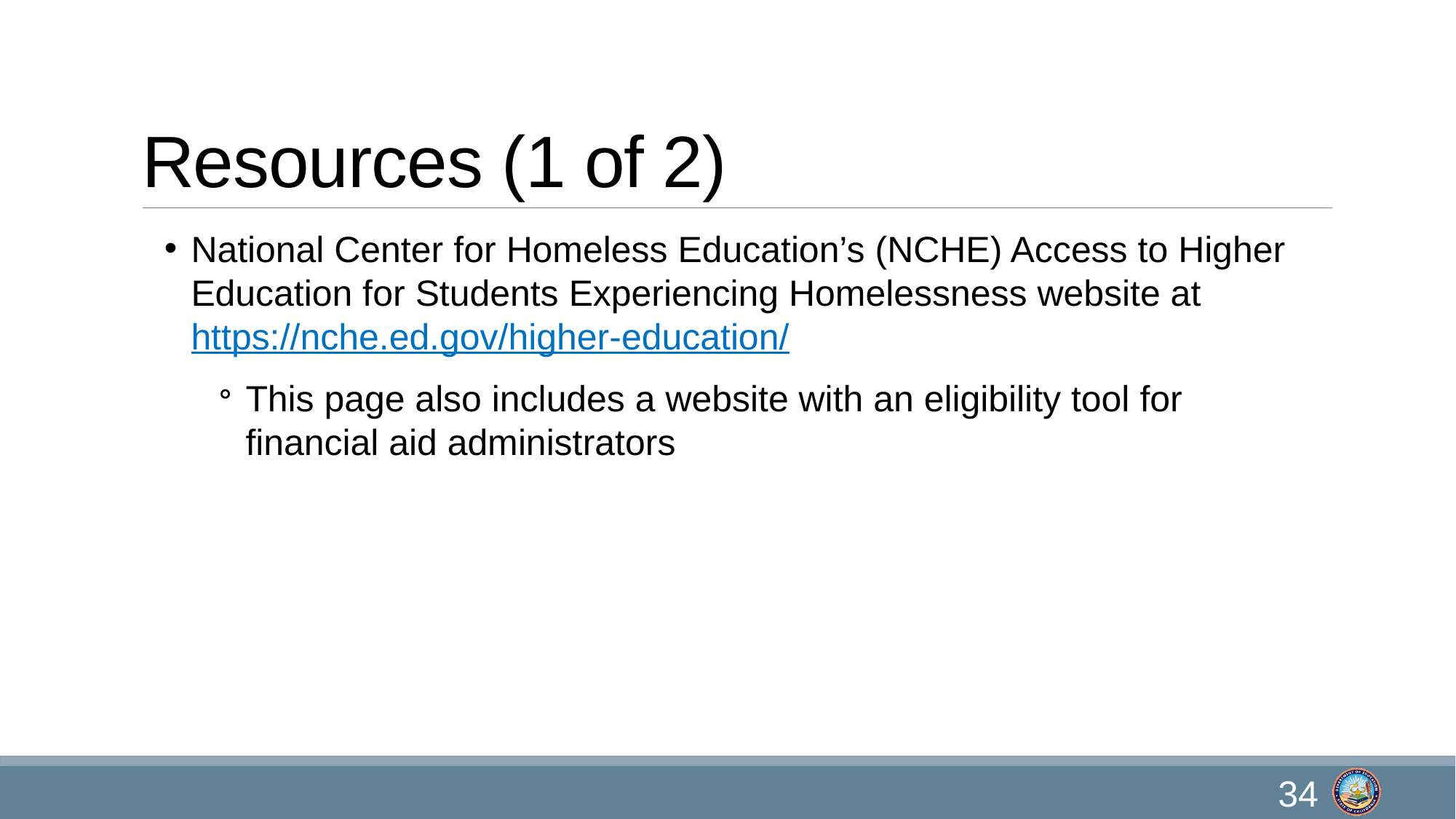

# Resources (1 of 2)
National Center for Homeless Education’s (NCHE) Access to Higher Education for Students Experiencing Homelessness website at https://nche.ed.gov/higher-education/
This page also includes a website with an eligibility tool for financial aid administrators
34